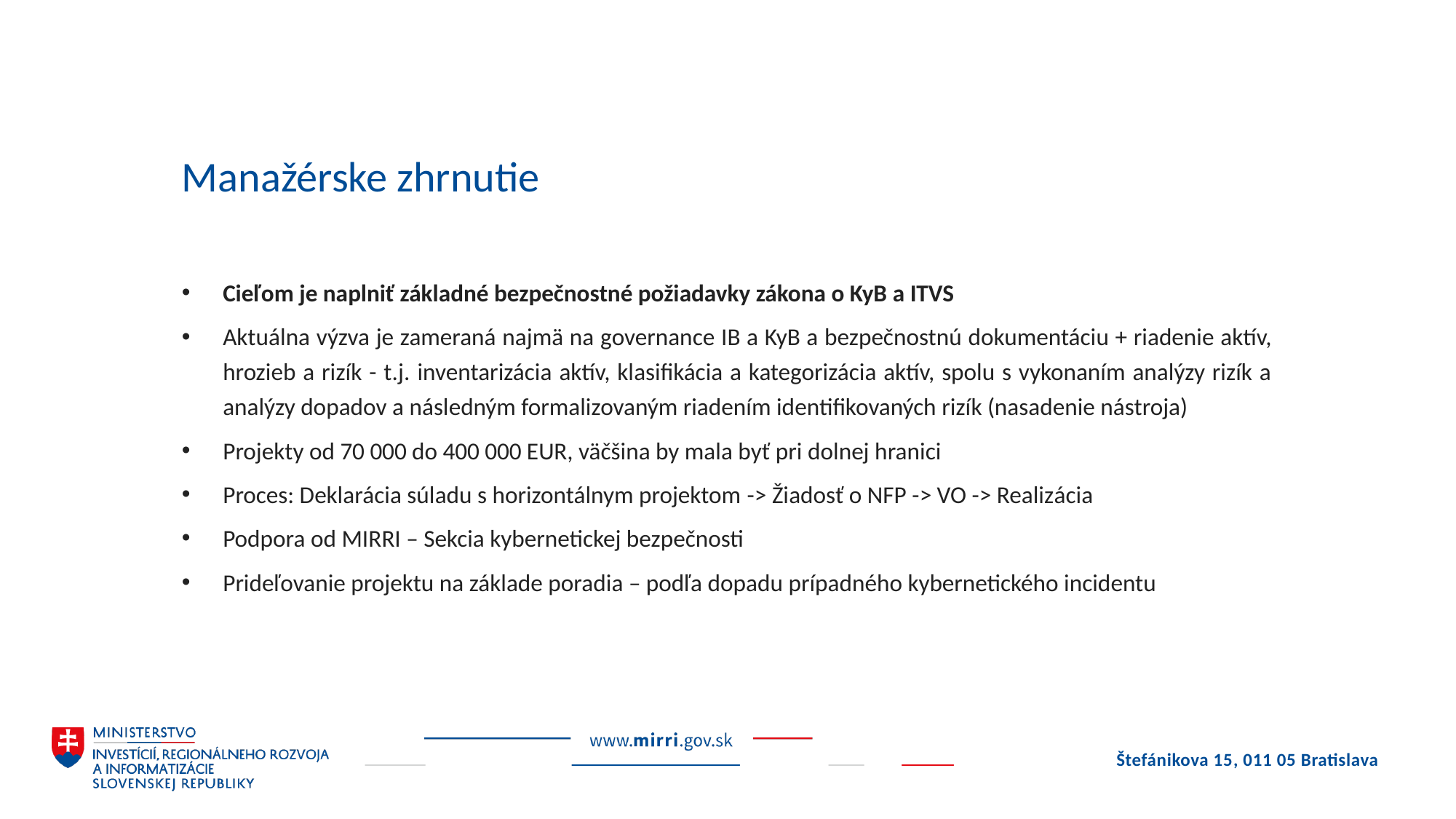

# Manažérske zhrnutie
Cieľom je naplniť základné bezpečnostné požiadavky zákona o KyB a ITVS
Aktuálna výzva je zameraná najmä na governance IB a KyB a bezpečnostnú dokumentáciu + riadenie aktív, hrozieb a rizík - t.j. inventarizácia aktív, klasifikácia a kategorizácia aktív, spolu s vykonaním analýzy rizík a analýzy dopadov a následným formalizovaným riadením identifikovaných rizík (nasadenie nástroja)
Projekty od 70 000 do 400 000 EUR, väčšina by mala byť pri dolnej hranici
Proces: Deklarácia súladu s horizontálnym projektom -> Žiadosť o NFP -> VO -> Realizácia
Podpora od MIRRI – Sekcia kybernetickej bezpečnosti
Prideľovanie projektu na základe poradia – podľa dopadu prípadného kybernetického incidentu